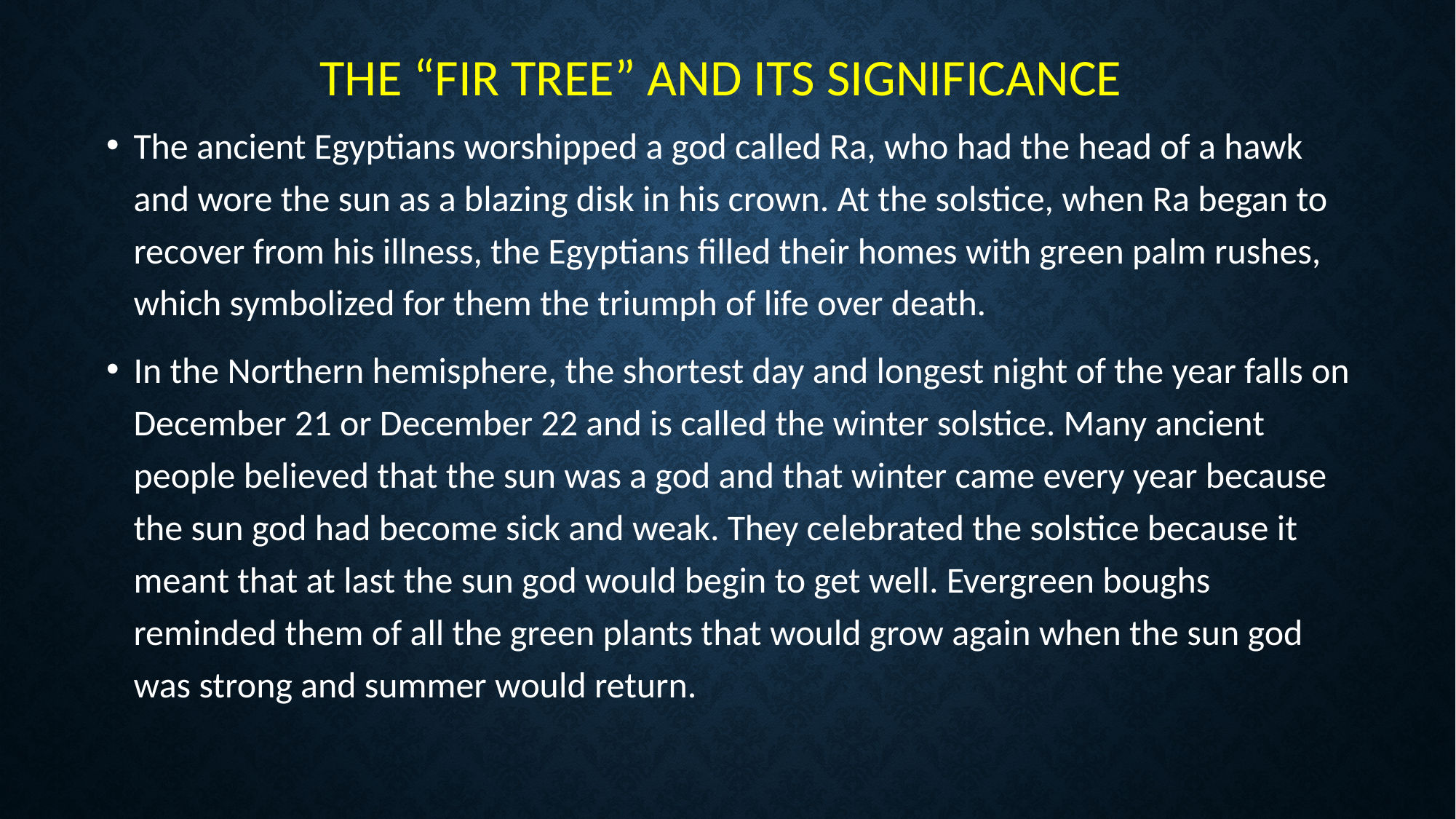

# The “fir tree” and its significance
The ancient Egyptians worshipped a god called Ra, who had the head of a hawk and wore the sun as a blazing disk in his crown. At the solstice, when Ra began to recover from his illness, the Egyptians filled their homes with green palm rushes, which symbolized for them the triumph of life over death.
In the Northern hemisphere, the shortest day and longest night of the year falls on December 21 or December 22 and is called the winter solstice. Many ancient people believed that the sun was a god and that winter came every year because the sun god had become sick and weak. They celebrated the solstice because it meant that at last the sun god would begin to get well. Evergreen boughs reminded them of all the green plants that would grow again when the sun god was strong and summer would return.